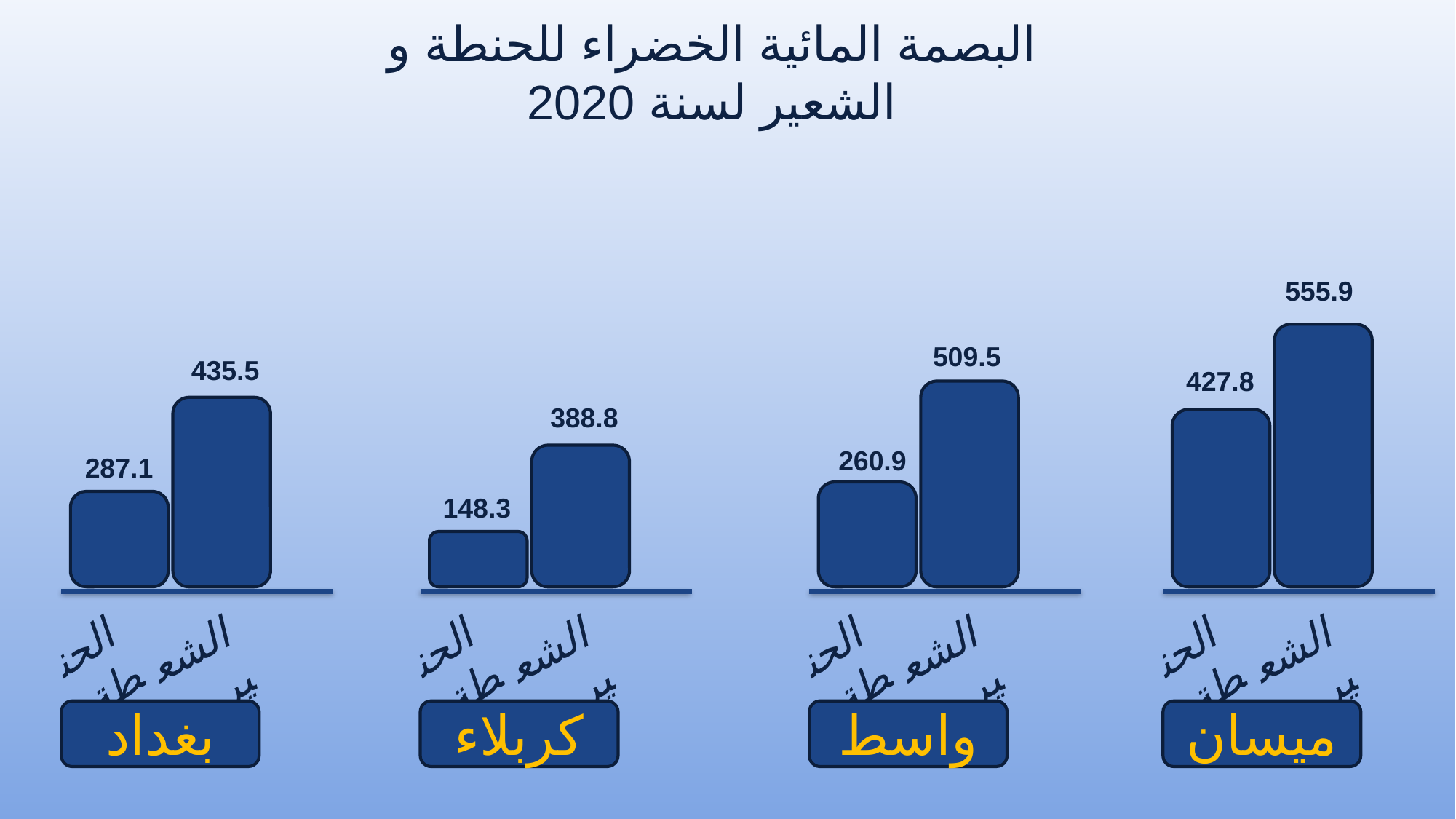

البصمة المائية الخضراء للحنطة و الشعير لسنة 2020
555.9

509.5
435.5
427.8

388.8

260.9

287.1

148.3

الشعير
الشعير
الشعير
الشعير
الحنطة
الحنطة
الحنطة
الحنطة
بغداد
كربلاء
واسط
ميسان